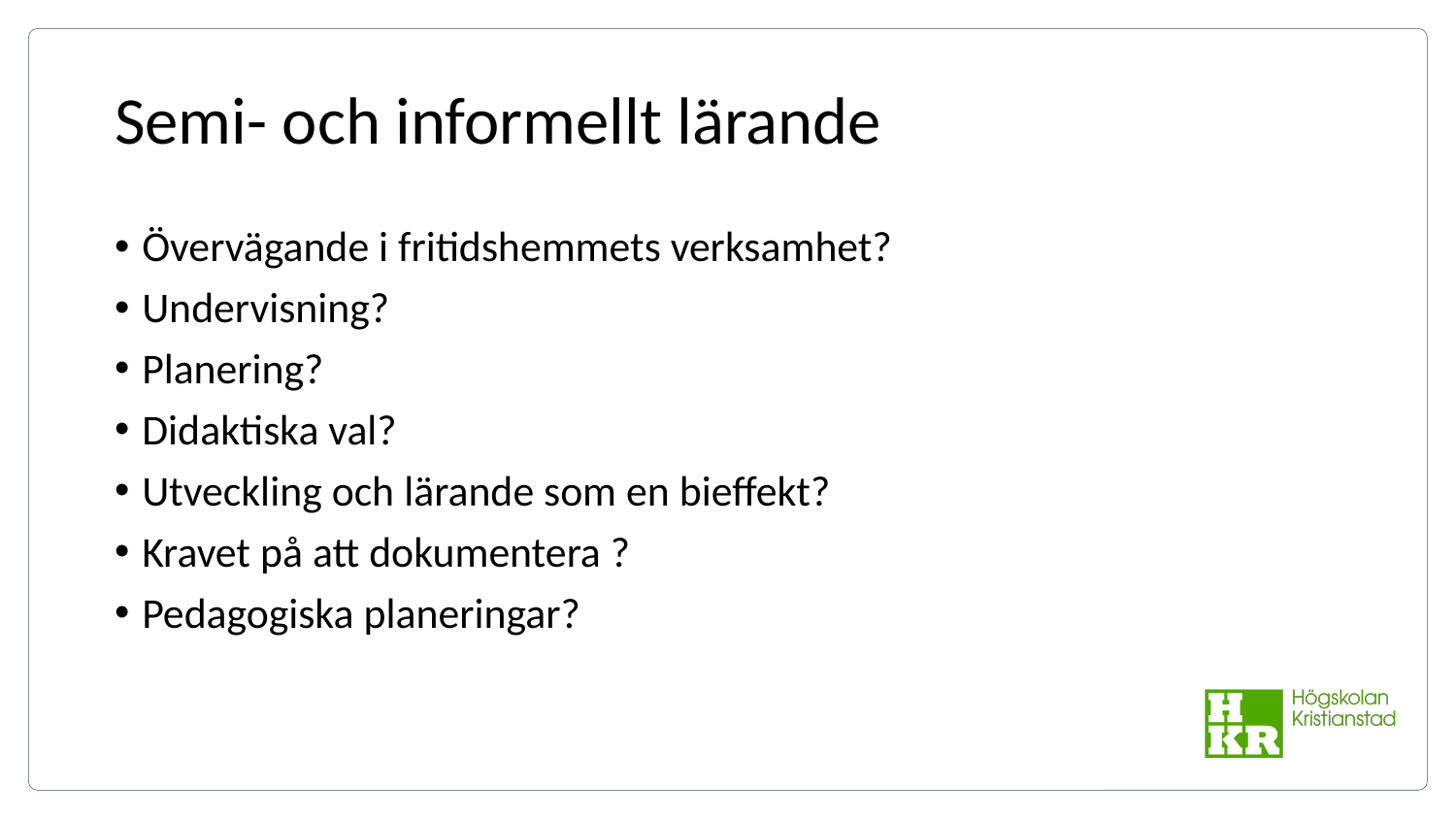

# Semi- och informellt lärande
Övervägande i fritidshemmets verksamhet?
Undervisning?
Planering?
Didaktiska val?
Utveckling och lärande som en bieffekt?
Kravet på att dokumentera ?
Pedagogiska planeringar?